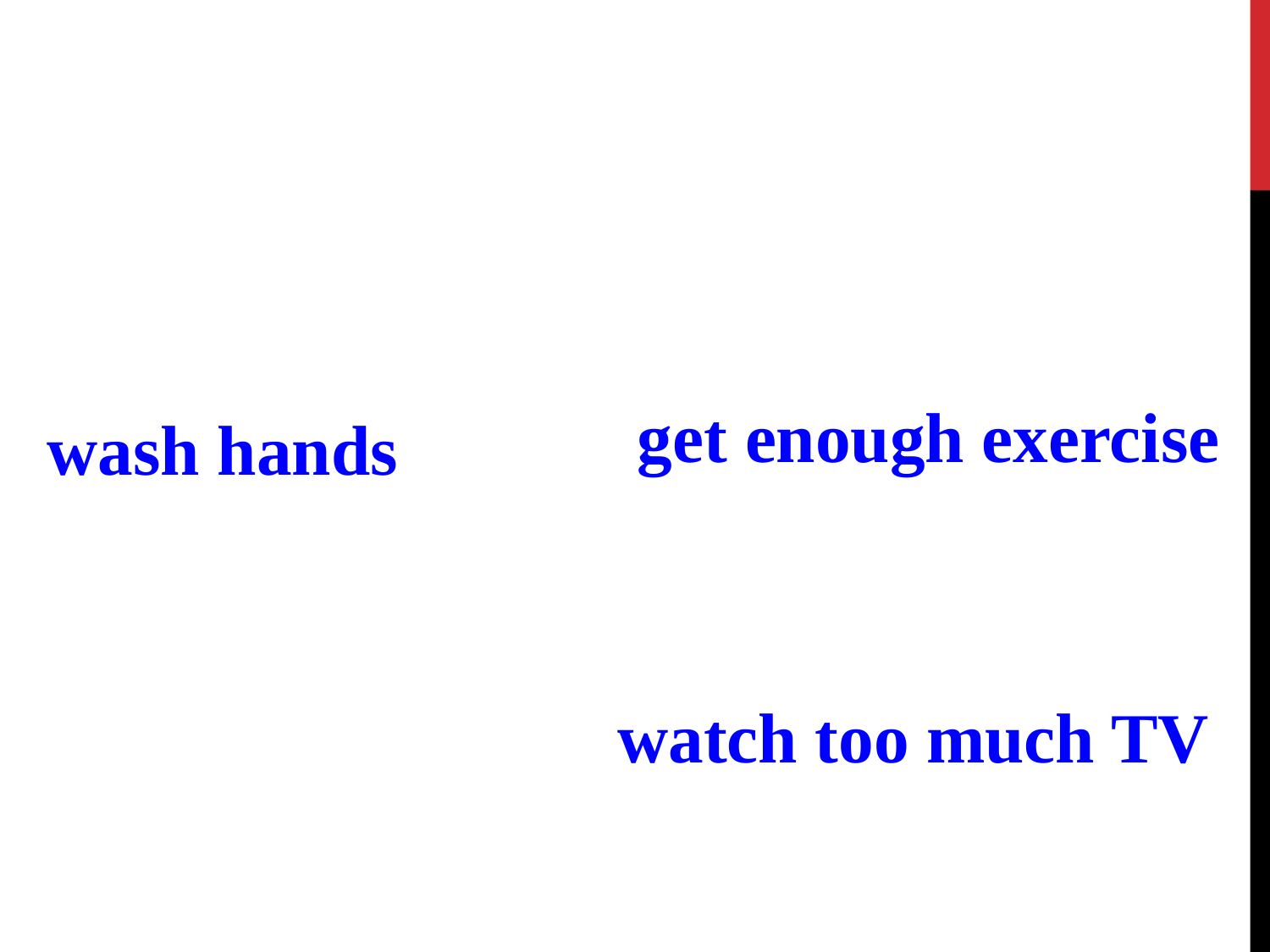

get enough exercise
wash hands
watch too much TV